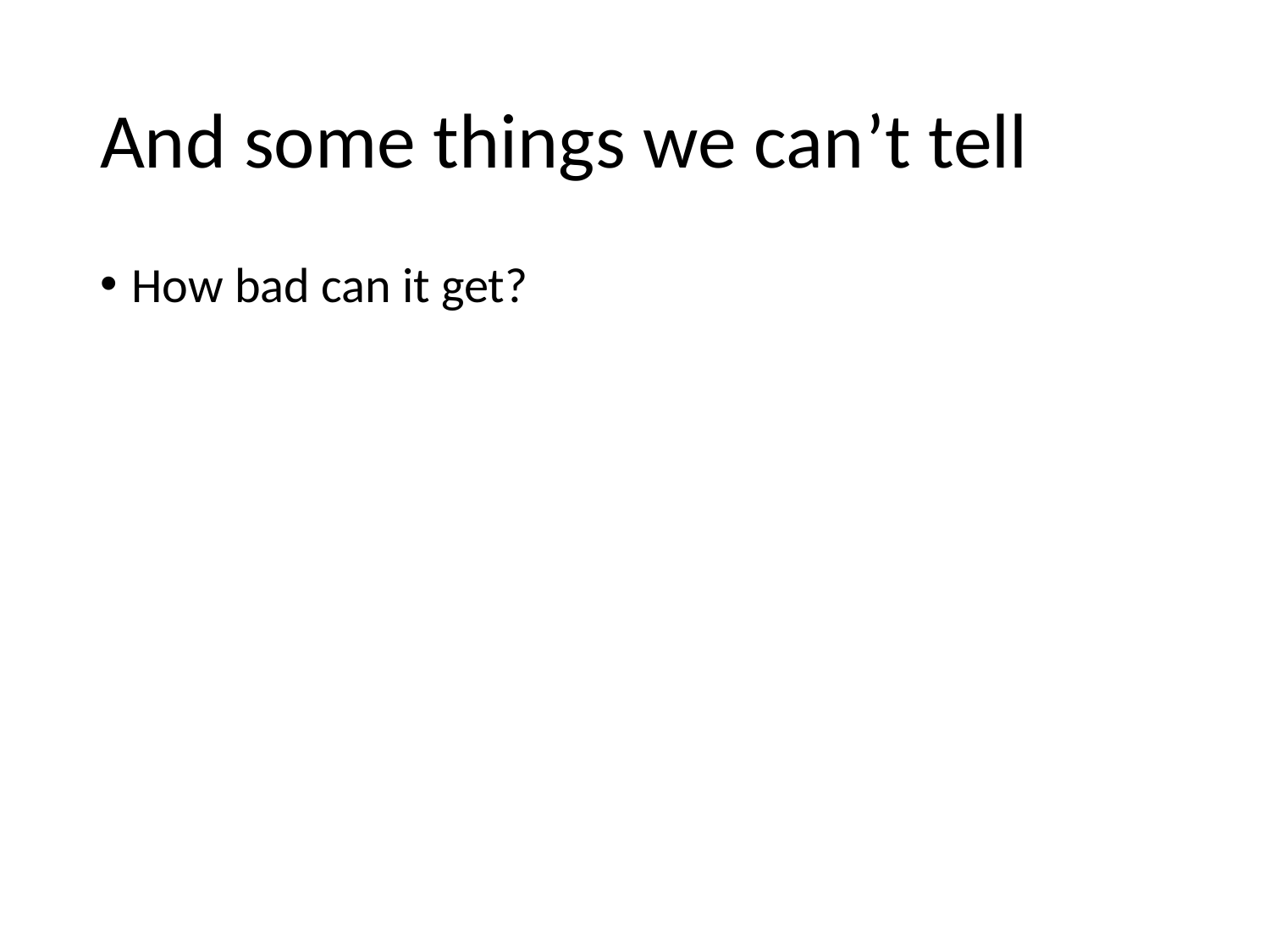

# And some things we can’t tell
How bad can it get?